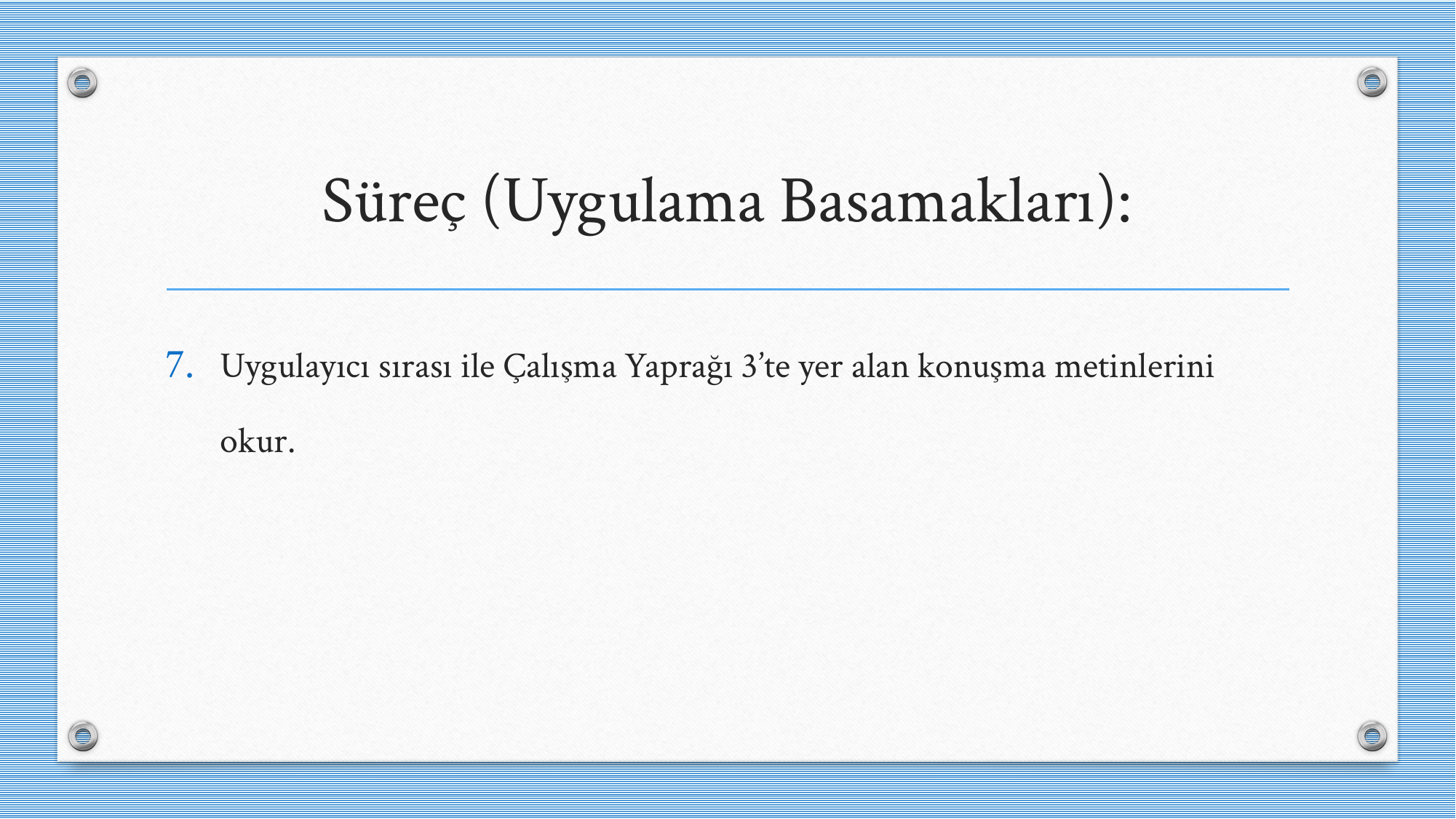

# Süreç (Uygulama Basamakları):
Uygulayıcı sırası ile Çalışma Yaprağı 3’te yer alan konuşma metinlerini okur.